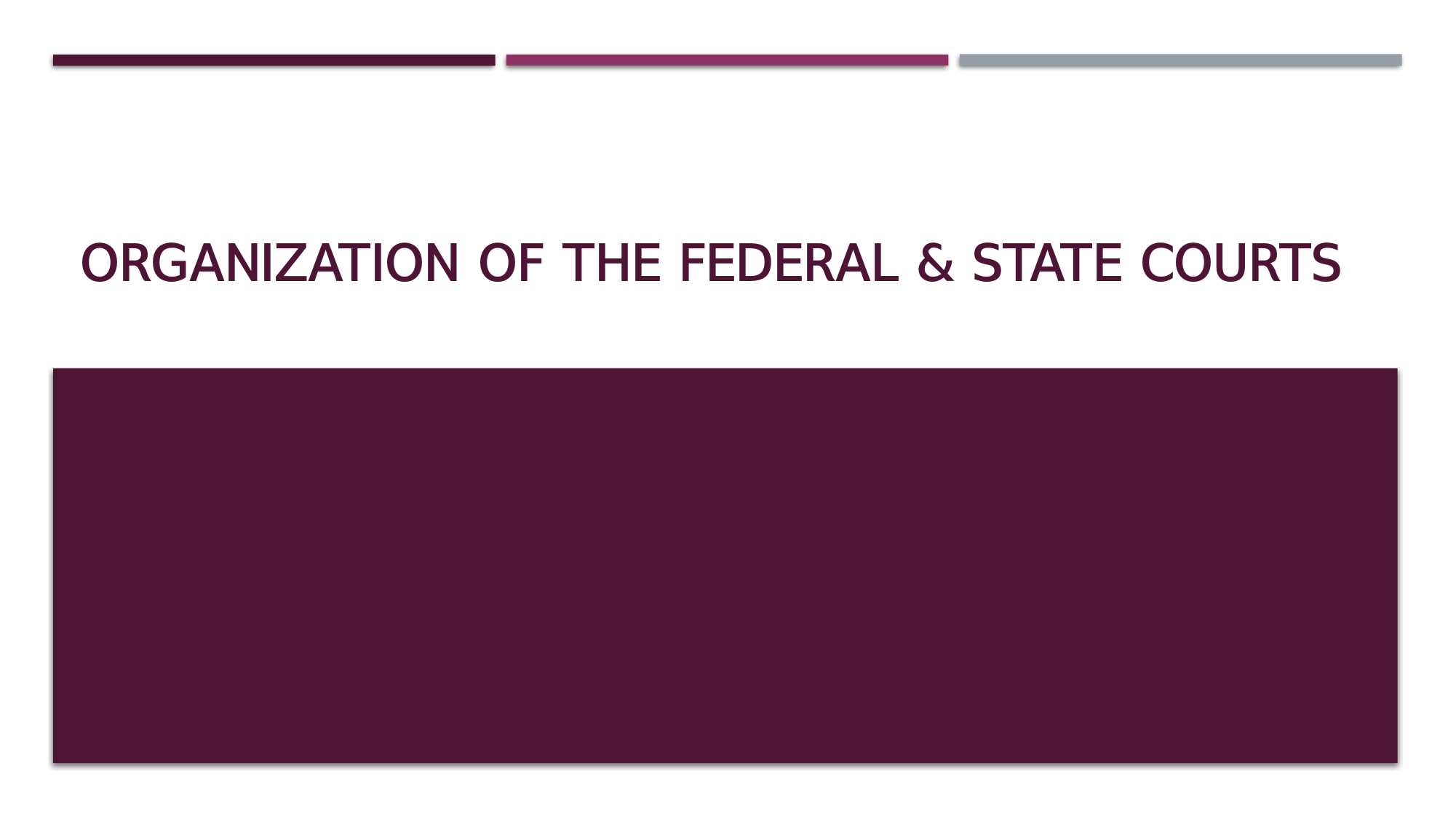

# Organization of the Federal & State courts